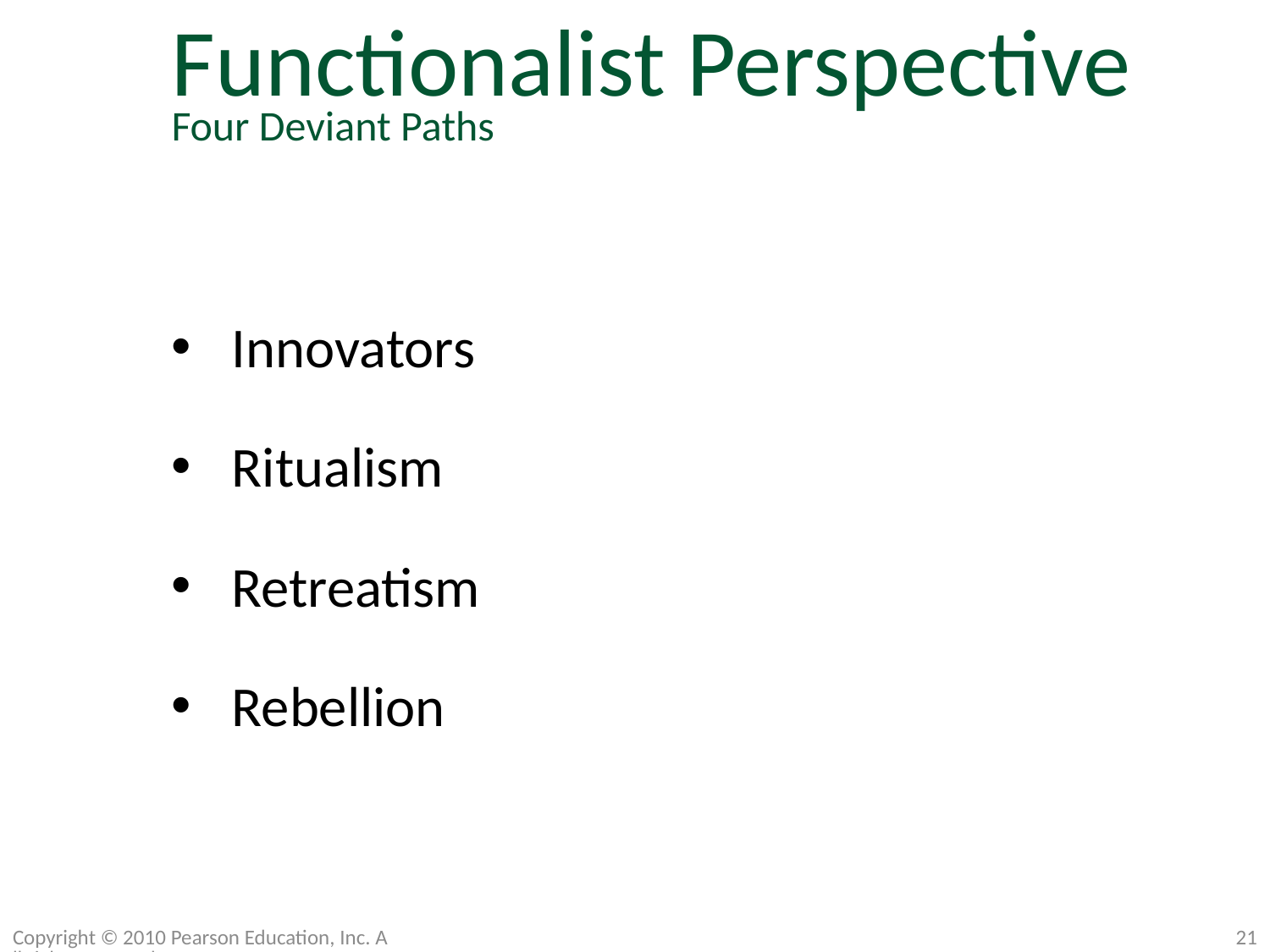

Functionalist Perspective
Four Deviant Paths
 Innovators
 Ritualism
 Retreatism
 Rebellion
Copyright © 2010 Pearson Education, Inc. All rights reserved.
21